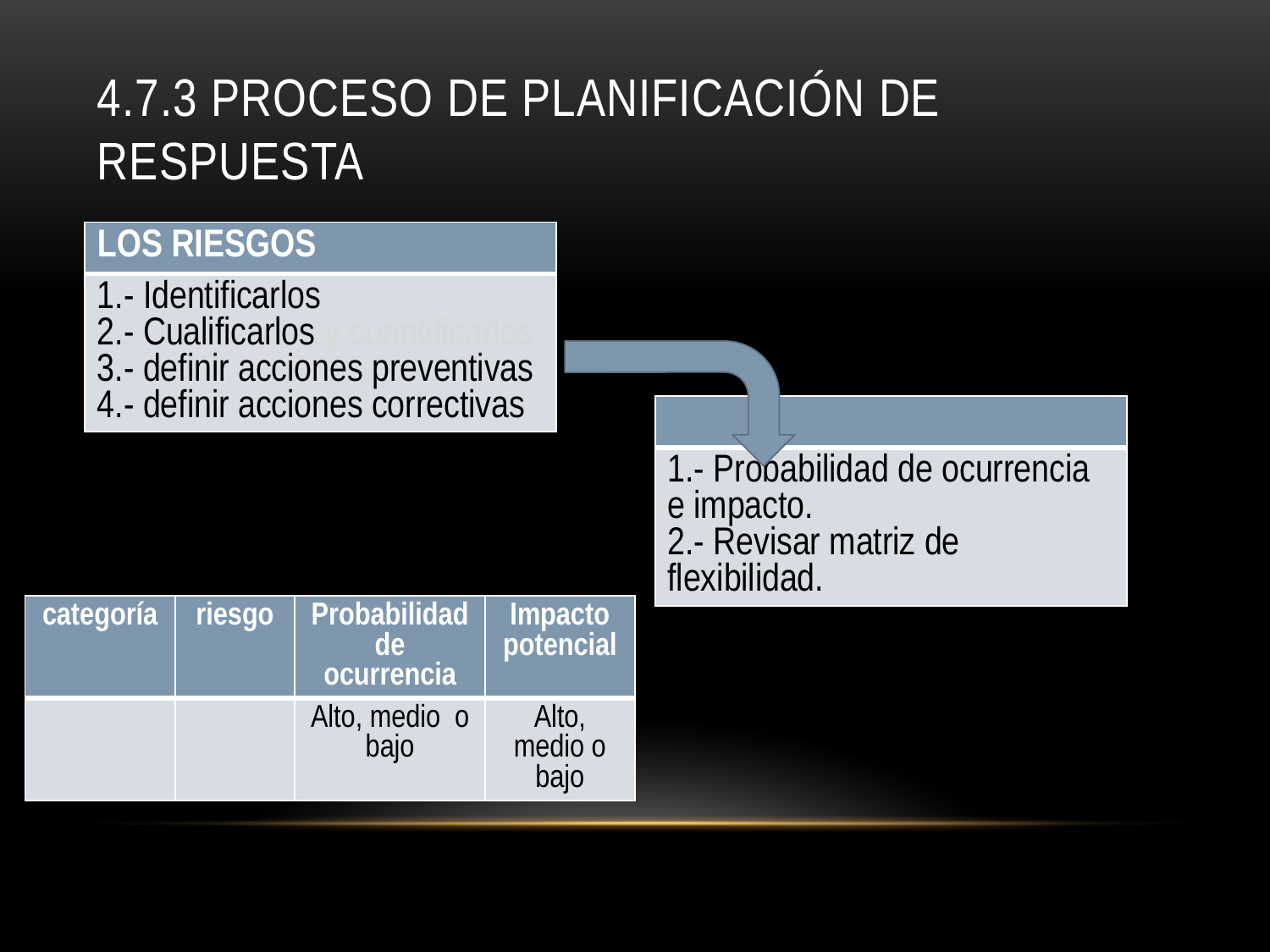

# 4.7.3 proceso de planificación de respuesta
| LOS RIESGOS |
| --- |
| 1.- Identificarlos 2.- Cualificarlos y cuantificarlos 3.- definir acciones preventivas 4.- definir acciones correctivas |

|  |
| --- |
| 1.- Probabilidad de ocurrencia e impacto. 2.- Revisar matriz de flexibilidad. |
| categoría | riesgo | Probabilidad de ocurrencia | Impacto potencial |
| --- | --- | --- | --- |
|  |  | Alto, medio o bajo | Alto, medio o bajo |